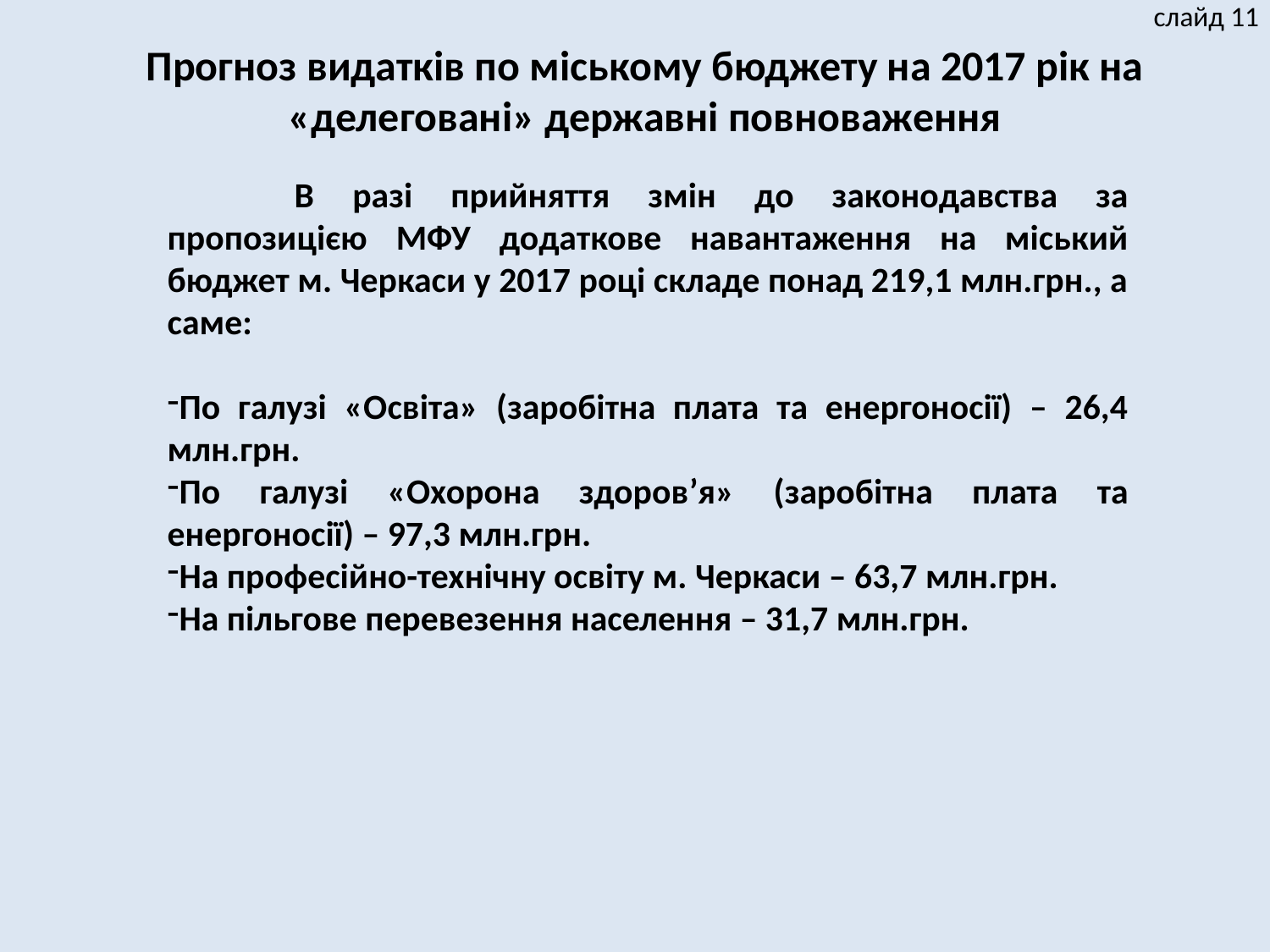

слайд 11
Прогноз видатків по міському бюджету на 2017 рік на «делеговані» державні повноваження
	В разі прийняття змін до законодавства за пропозицією МФУ додаткове навантаження на міський бюджет м. Черкаси у 2017 році складе понад 219,1 млн.грн., а саме:

По галузі «Освіта» (заробітна плата та енергоносії) – 26,4 млн.грн.
По галузі «Охорона здоров’я» (заробітна плата та енергоносії) – 97,3 млн.грн.
На професійно-технічну освіту м. Черкаси – 63,7 млн.грн.
На пільгове перевезення населення – 31,7 млн.грн.